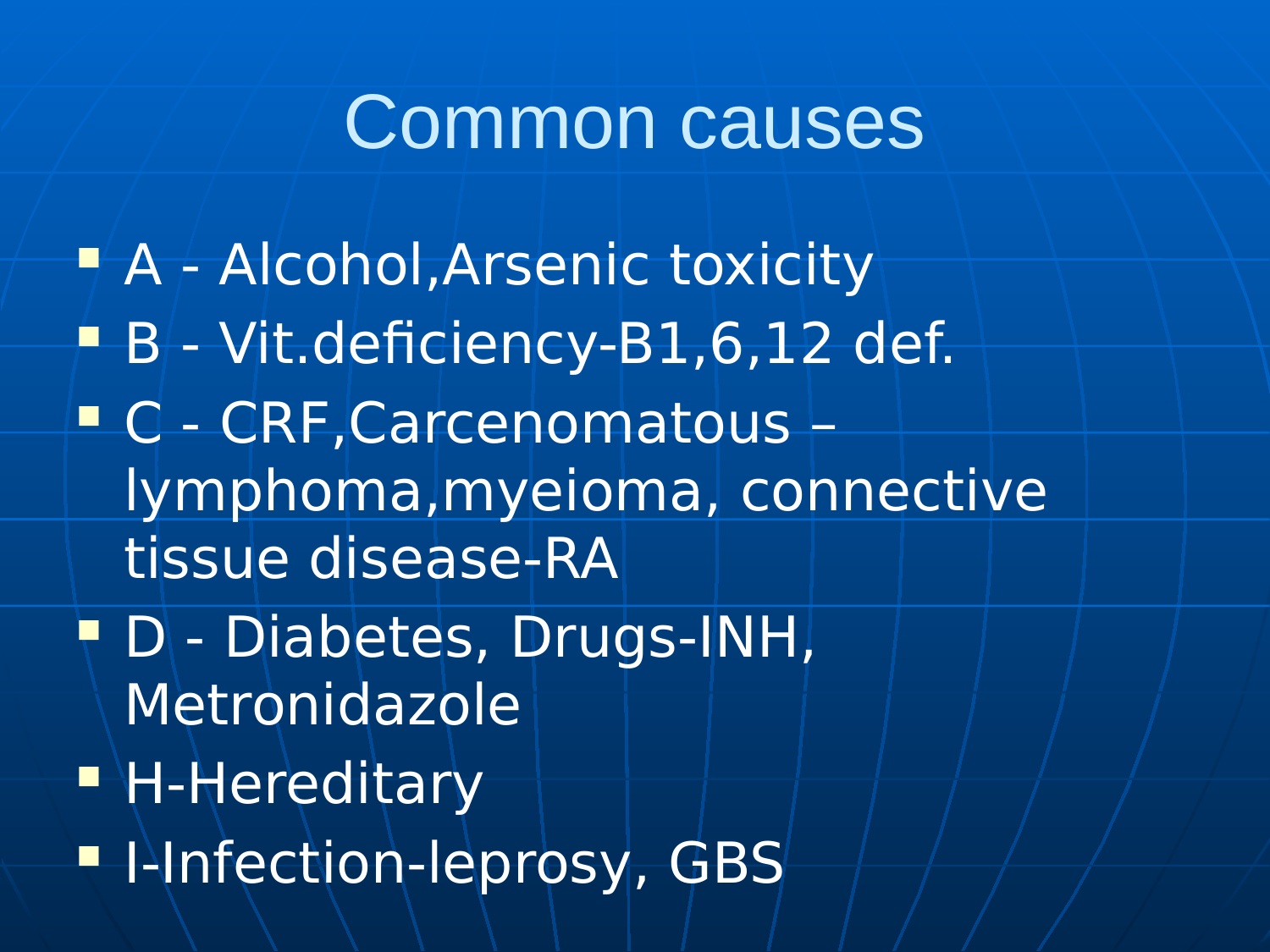

# Common causes
A - Alcohol,Arsenic toxicity
B - Vit.deficiency-B1,6,12 def.
C - CRF,Carcenomatous –lymphoma,myeioma, connective tissue disease-RA
D - Diabetes, Drugs-INH, Metronidazole
H-Hereditary
I-Infection-leprosy, GBS